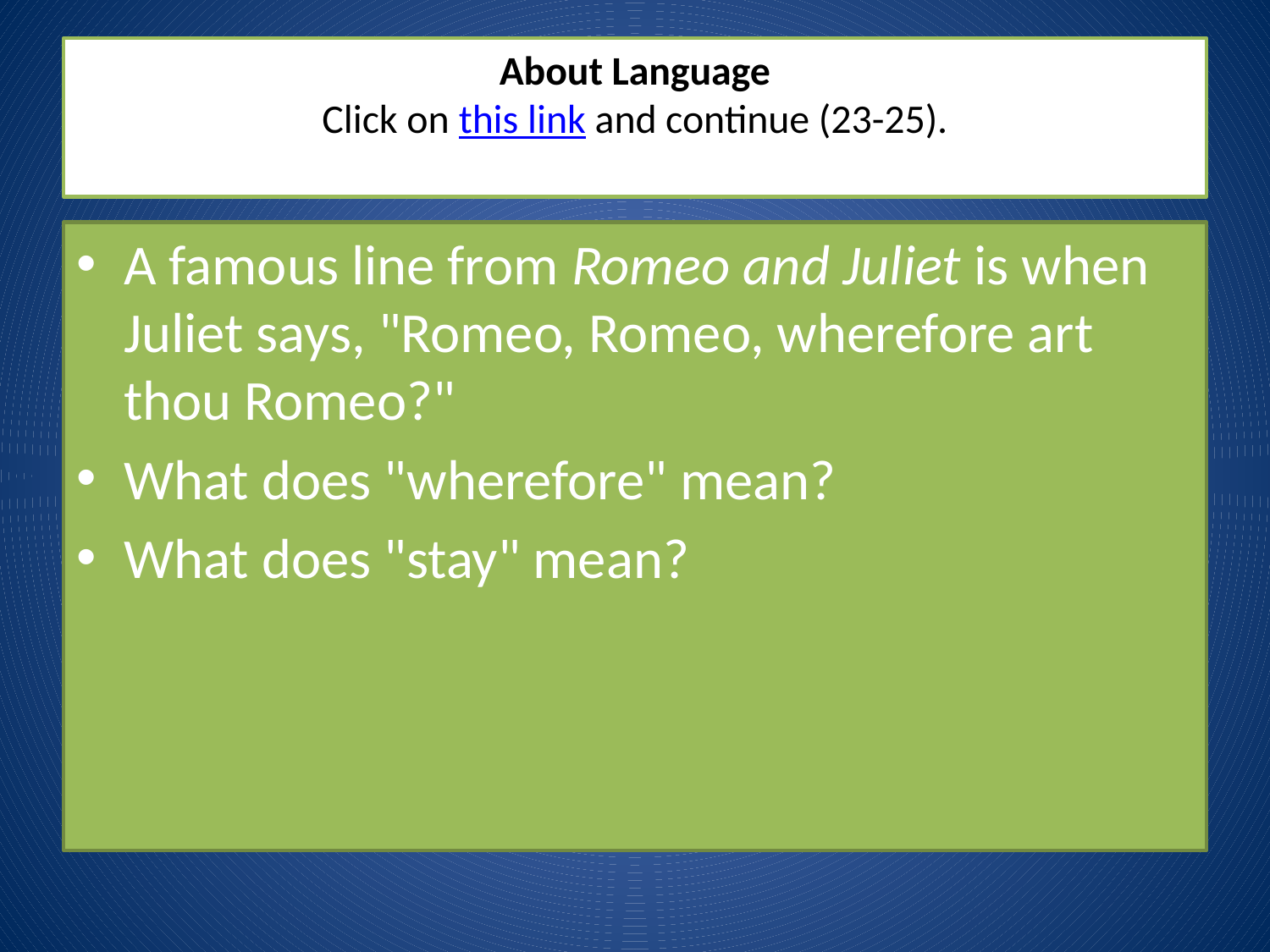

# About Language Click on this link and continue (23-25).
A famous line from Romeo and Juliet is when Juliet says, "Romeo, Romeo, wherefore art thou Romeo?"
What does "wherefore" mean?
What does "stay" mean?